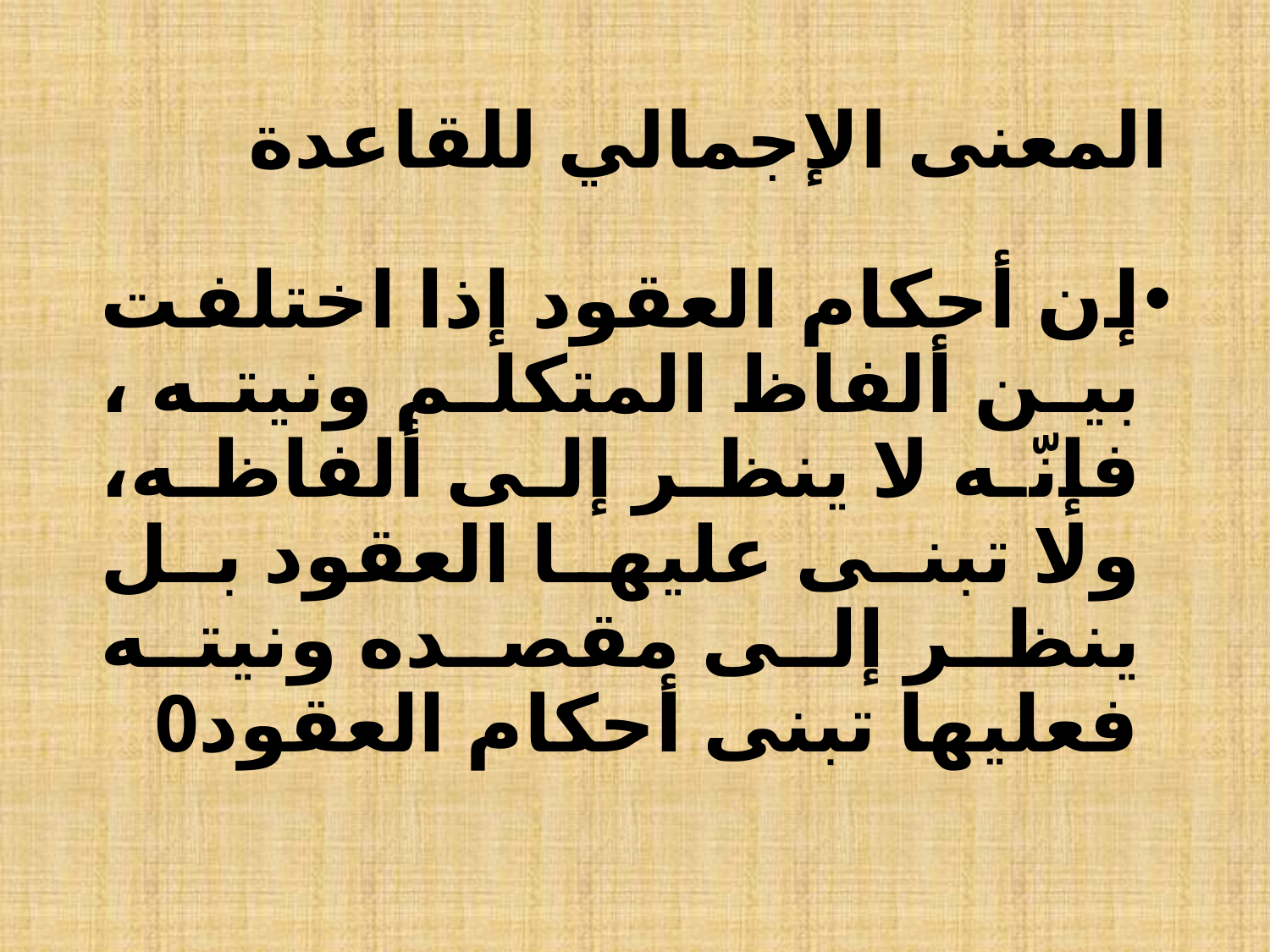

# المعنى الإجمالي للقاعدة
إن أحكام العقود إذا اختلفت بين ألفاظ المتكلم ونيته ، فإنّه لا ينظر إلى ألفاظه، ولا تبنى عليها العقود بل ينظر إلى مقصده ونيته فعليها تبنى أحكام العقود0